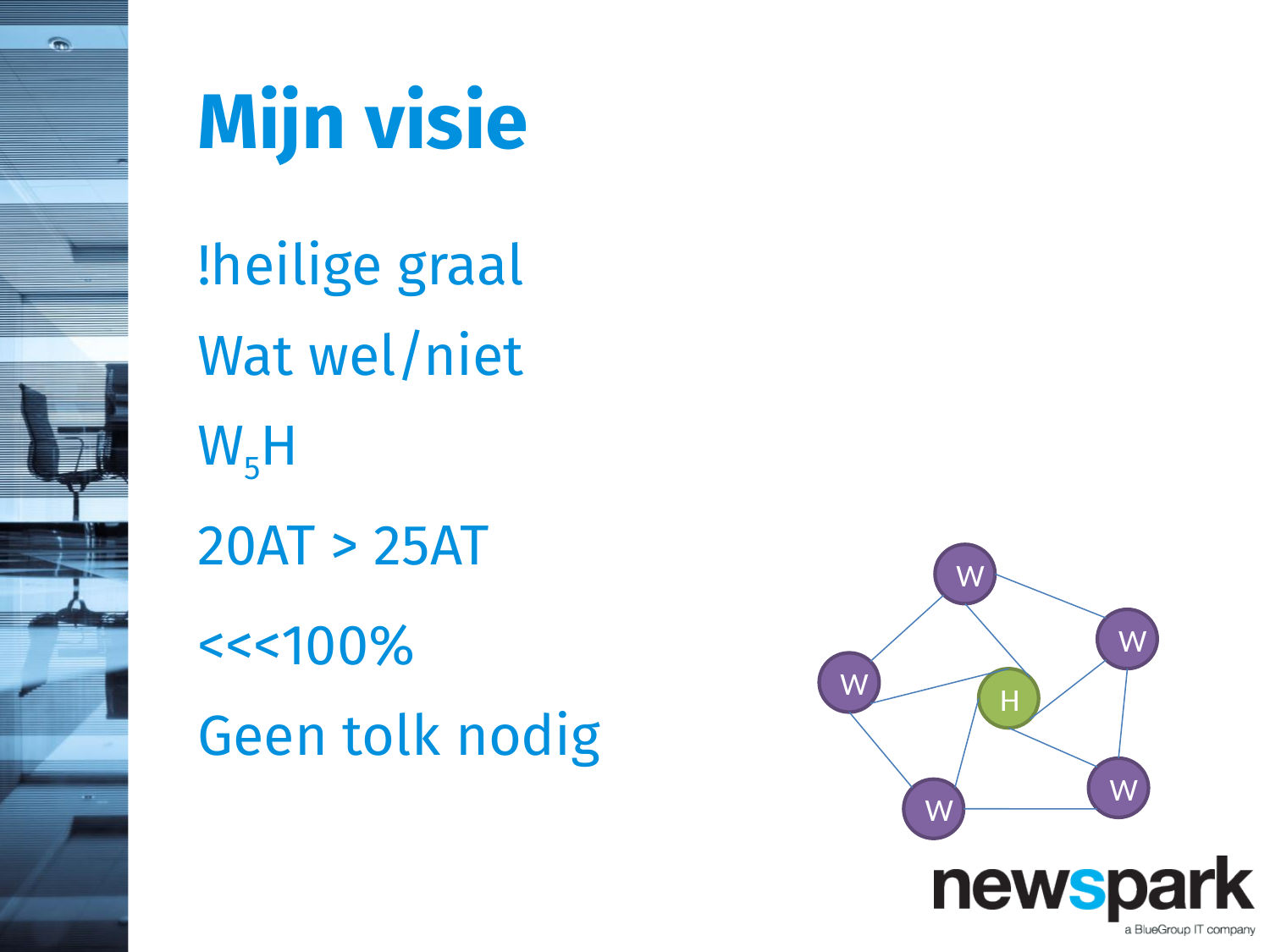

# Mijn visie
!heilige graal
Wat wel/niet
W5H
20AT > 25AT
W
<<<100%
W
W
H
Geen tolk nodig
W
W